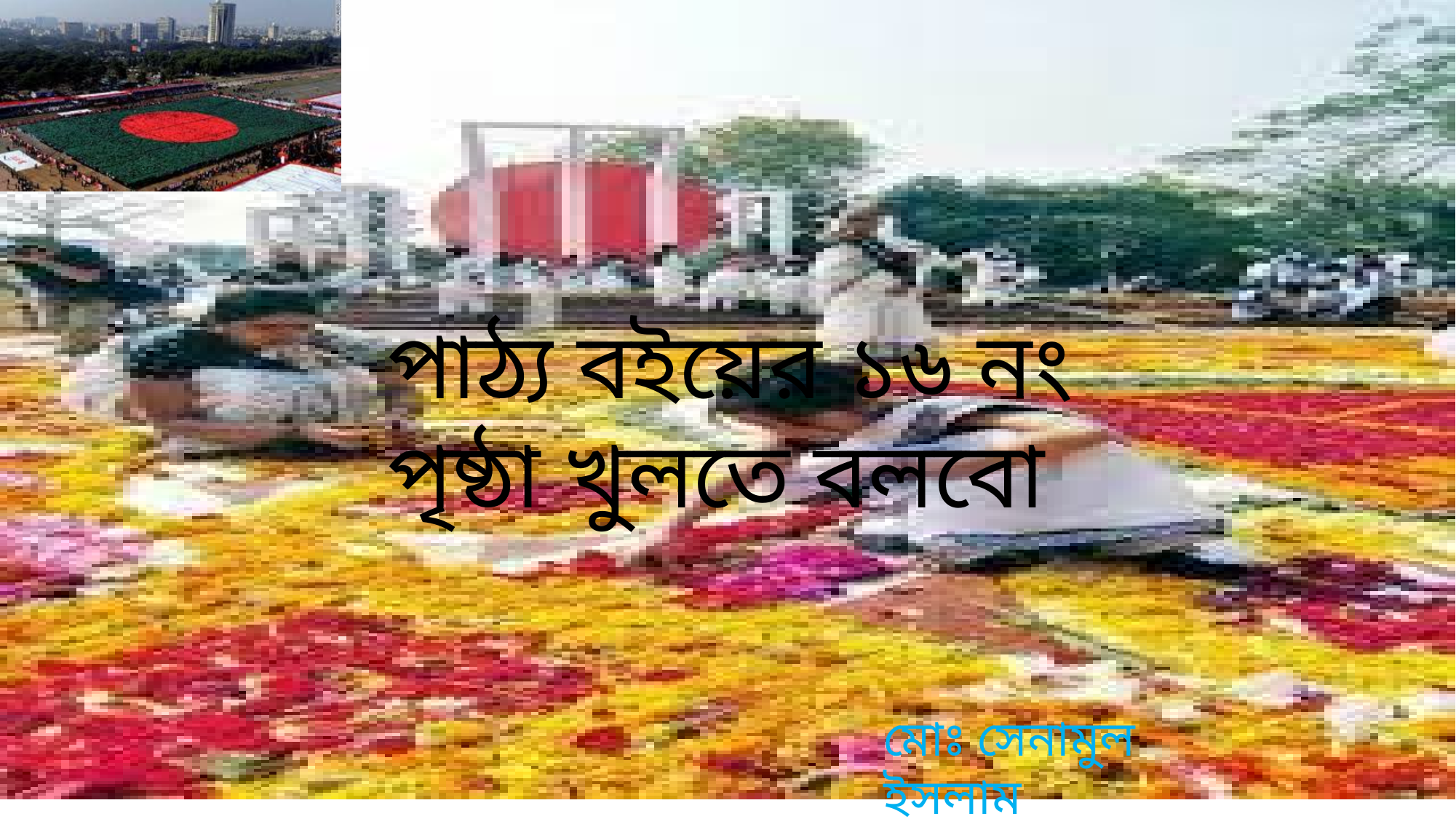

পাঠ্য বইয়ের ১৬ নং পৃষ্ঠা খুলতে বলবো